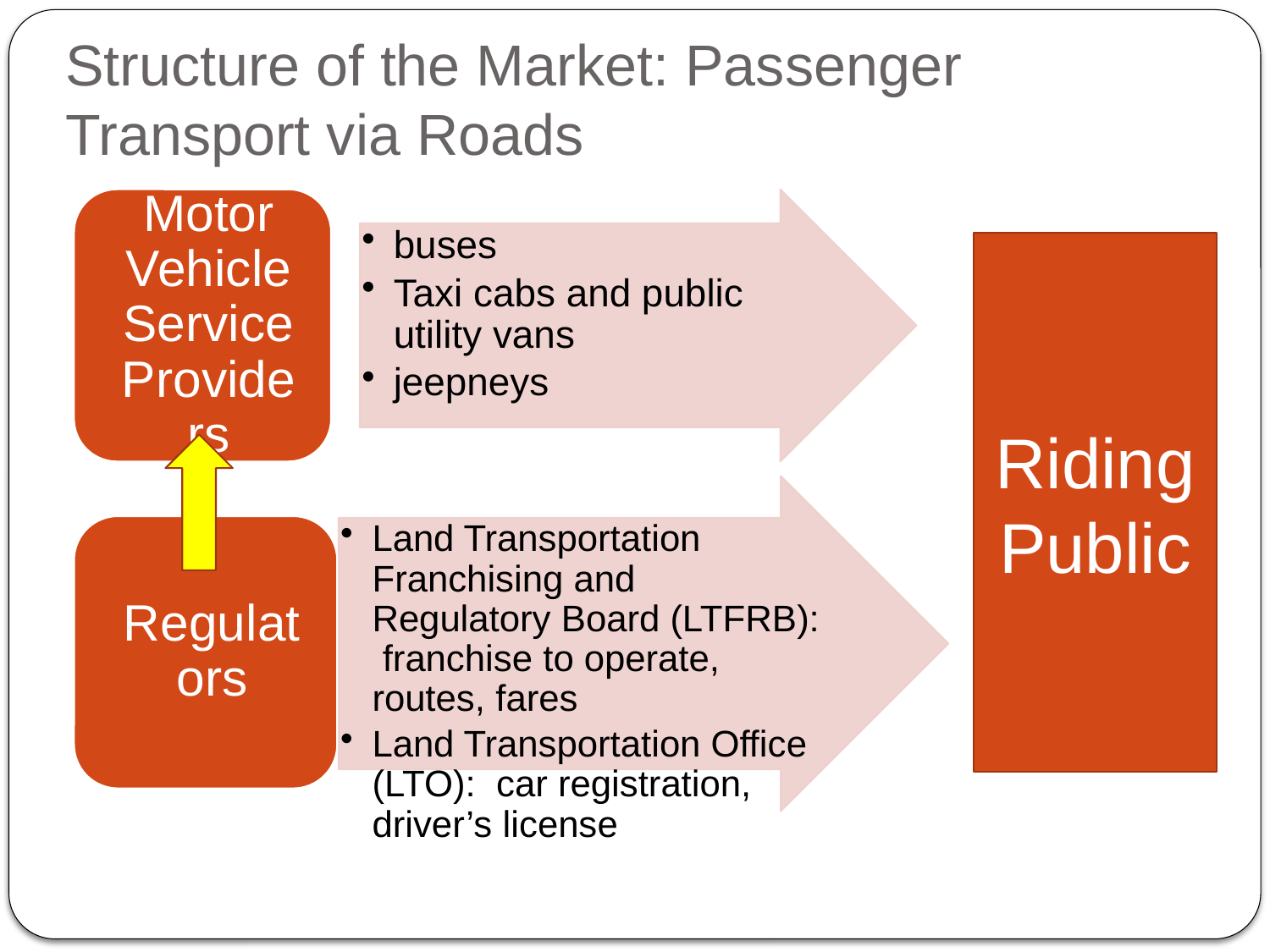

# Structure of the Market: Passenger Transport via Roads
buses
Taxi cabs and public utility vans
jeepneys
Motor Vehicle Service Providers
Land Transportation Franchising and Regulatory Board (LTFRB):  franchise to operate, routes, fares
Land Transportation Office (LTO):  car registration, driver’s license
Regulators
Riding Public